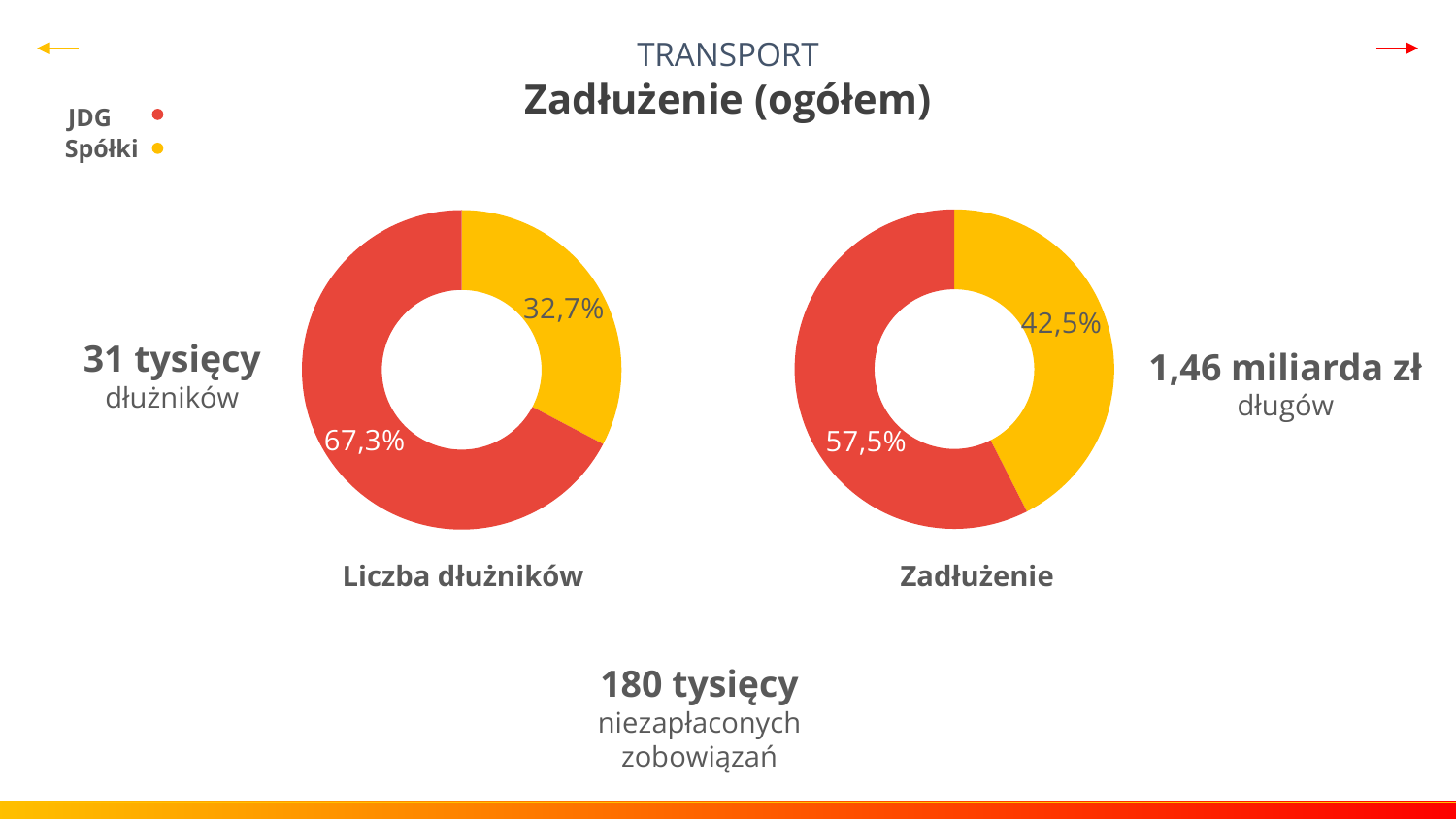

TRANSPORT
Zadłużenie (ogółem)
JDG
Spółki

### Chart

| Category | Zadłużenie |
|---|---|
| spółki | 0.425 |
| jdg | 0.575 |

### Chart

| Category | Liczba dłużników |
|---|---|
| spółki | 0.327 |
| jdg | 0.673 |
31 tysięcy
dłużników

1,46 miliarda zł
długów
Liczba dłużników
Zadłużenie

180 tysięcy
niezapłaconych
zobowiązań